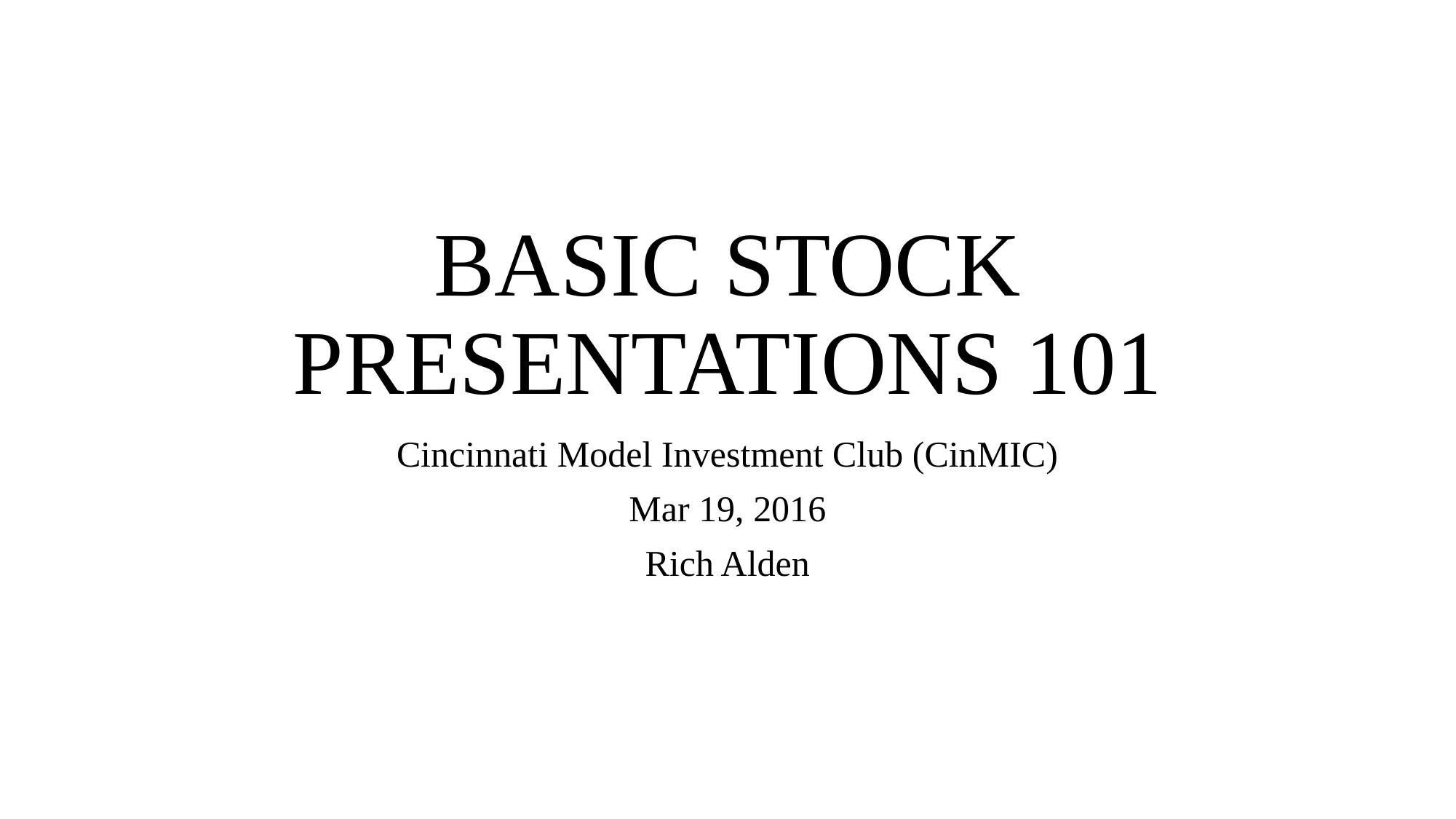

# BASIC STOCK PRESENTATIONS 101
Cincinnati Model Investment Club (CinMIC)
Mar 19, 2016
Rich Alden